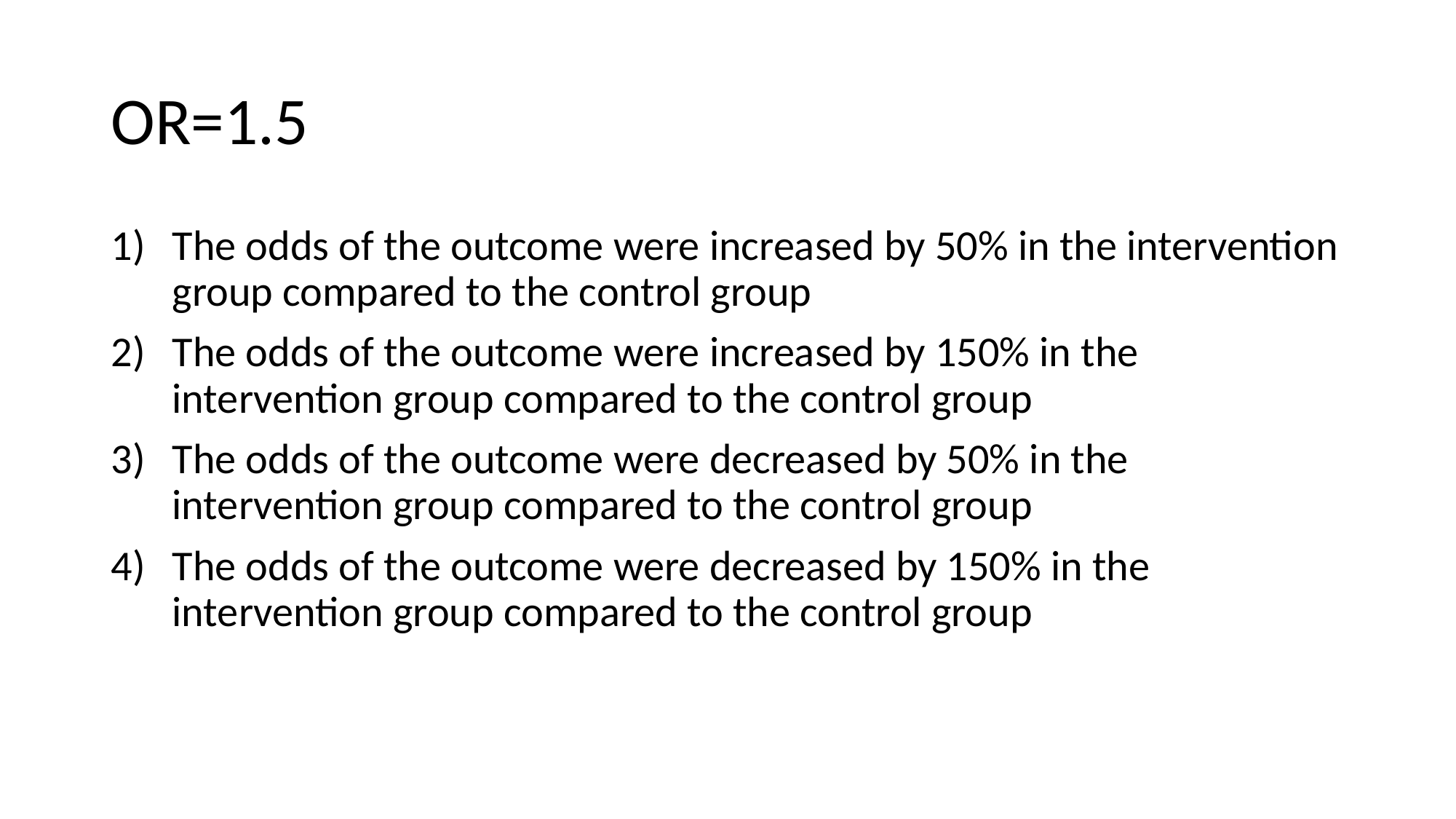

# OR=1.5
The odds of the outcome were increased by 50% in the intervention group compared to the control group
The odds of the outcome were increased by 150% in the intervention group compared to the control group
The odds of the outcome were decreased by 50% in the intervention group compared to the control group
The odds of the outcome were decreased by 150% in the intervention group compared to the control group